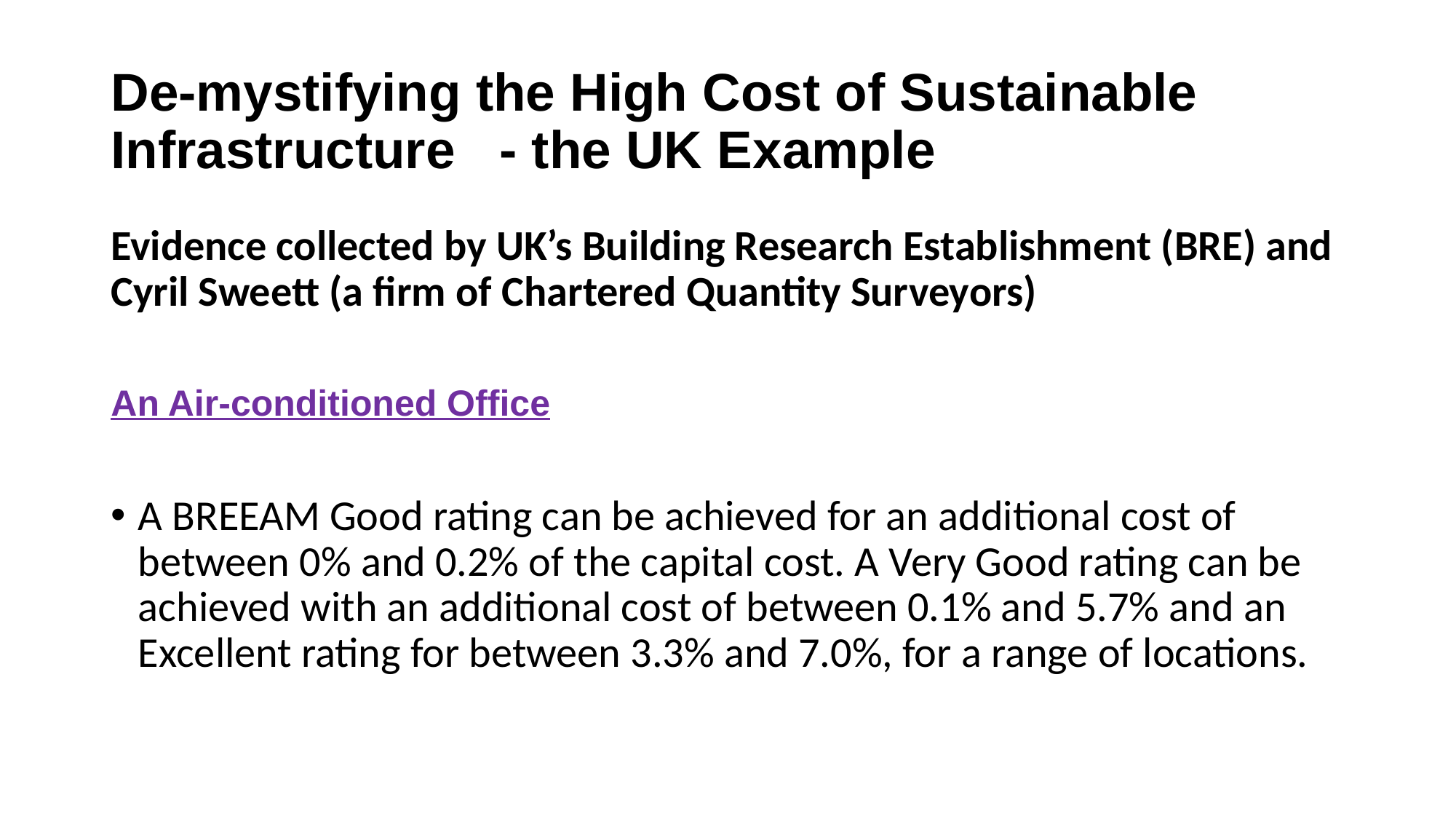

# De-mystifying the High Cost of Sustainable Infrastructure   - the UK Example
Evidence collected by UK’s Building Research Establishment (BRE) and Cyril Sweett (a firm of Chartered Quantity Surveyors)

An Air-conditioned Office

A BREEAM Good rating can be achieved for an additional cost of between 0% and 0.2% of the capital cost. A Very Good rating can be achieved with an additional cost of between 0.1% and 5.7% and an Excellent rating for between 3.3% and 7.0%, for a range of locations.